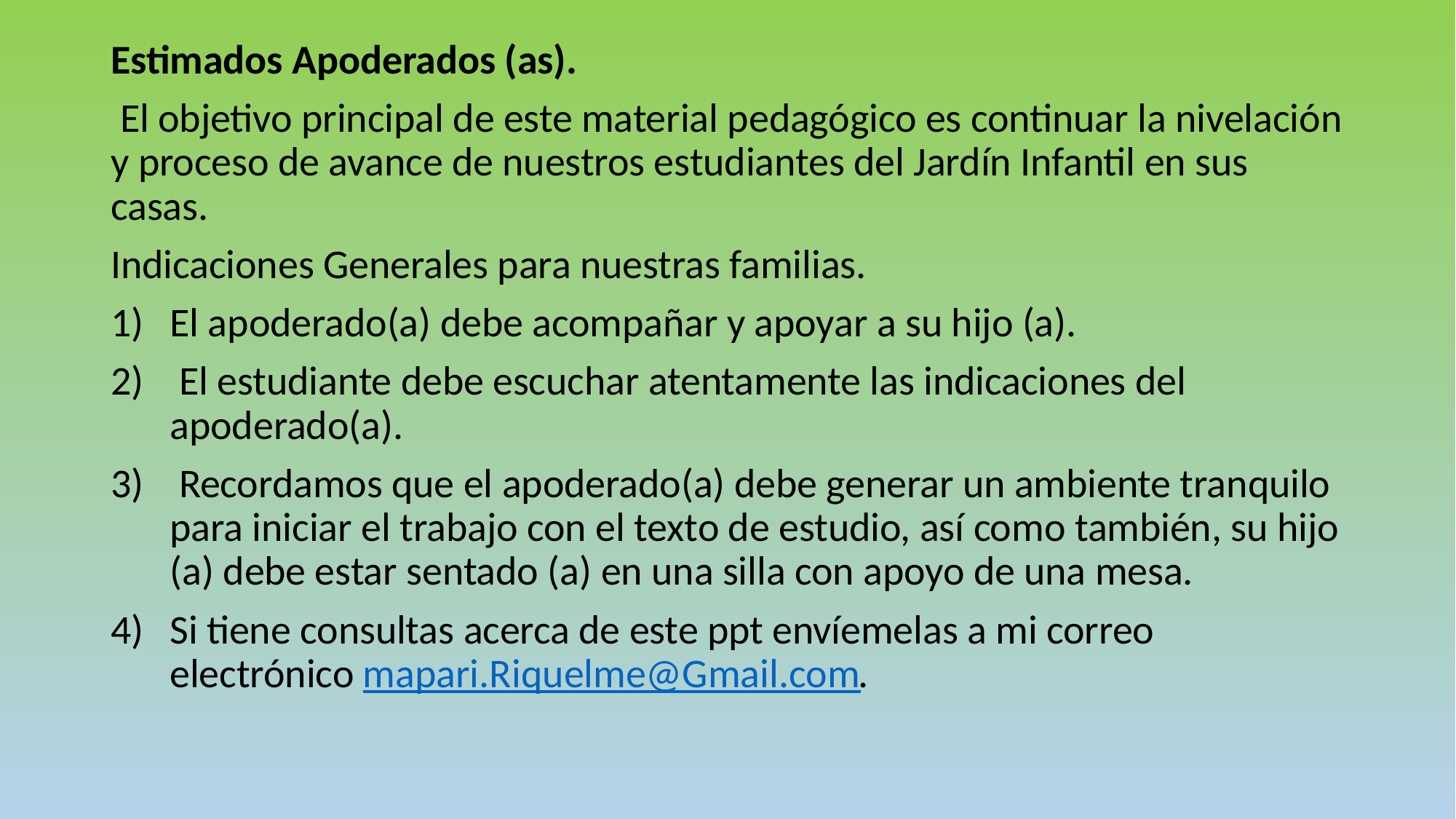

Estimados Apoderados (as).
 El objetivo principal de este material pedagógico es continuar la nivelación y proceso de avance de nuestros estudiantes del Jardín Infantil en sus casas.
Indicaciones Generales para nuestras familias.
El apoderado(a) debe acompañar y apoyar a su hijo (a).
 El estudiante debe escuchar atentamente las indicaciones del apoderado(a).
 Recordamos que el apoderado(a) debe generar un ambiente tranquilo para iniciar el trabajo con el texto de estudio, así como también, su hijo (a) debe estar sentado (a) en una silla con apoyo de una mesa.
Si tiene consultas acerca de este ppt envíemelas a mi correo electrónico mapari.Riquelme@Gmail.com.